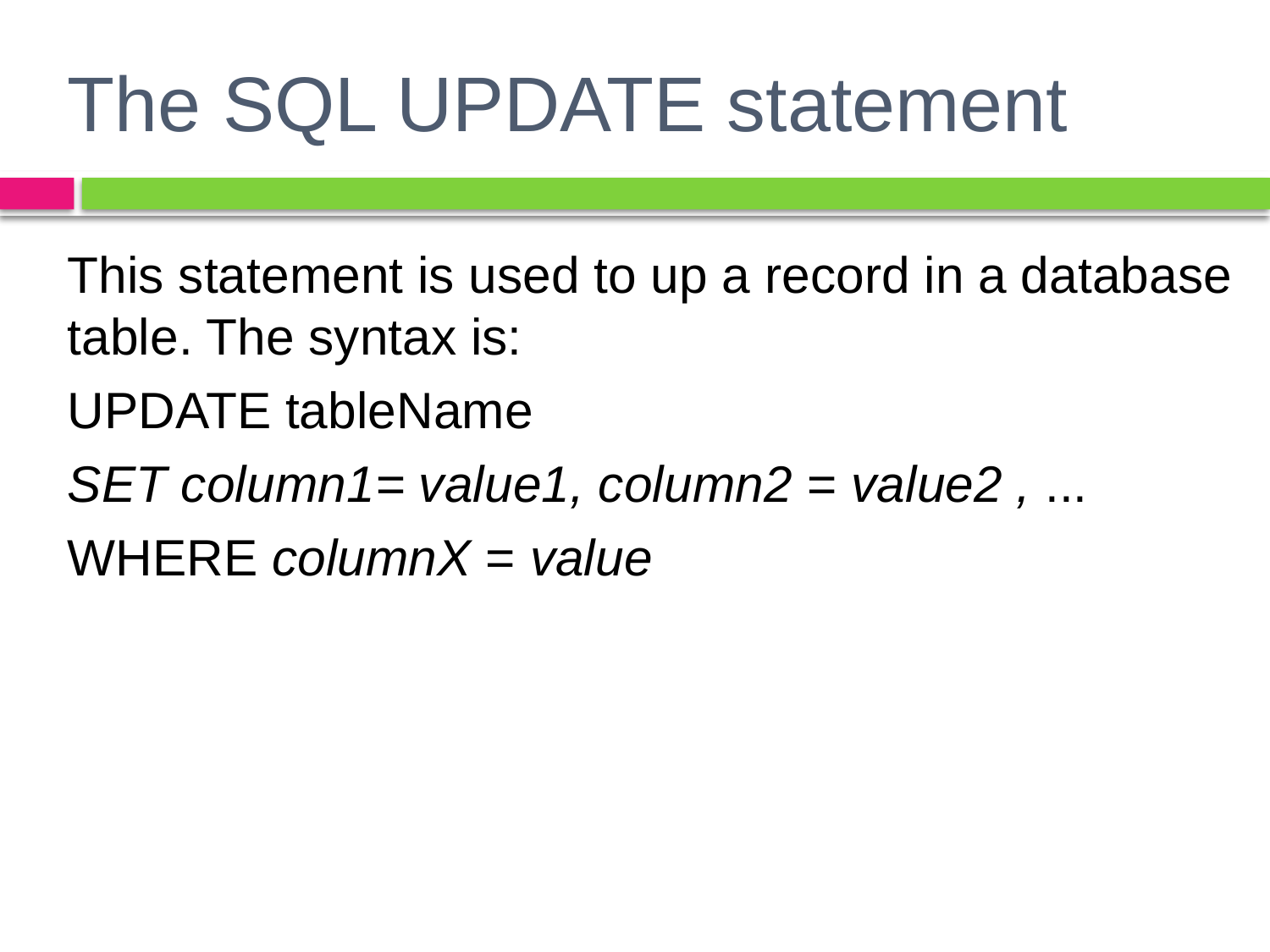

# The SQL UPDATE statement
This statement is used to up a record in a database table. The syntax is:
UPDATE tableName
SET column1= value1, column2 = value2 , ...
WHERE columnX = value